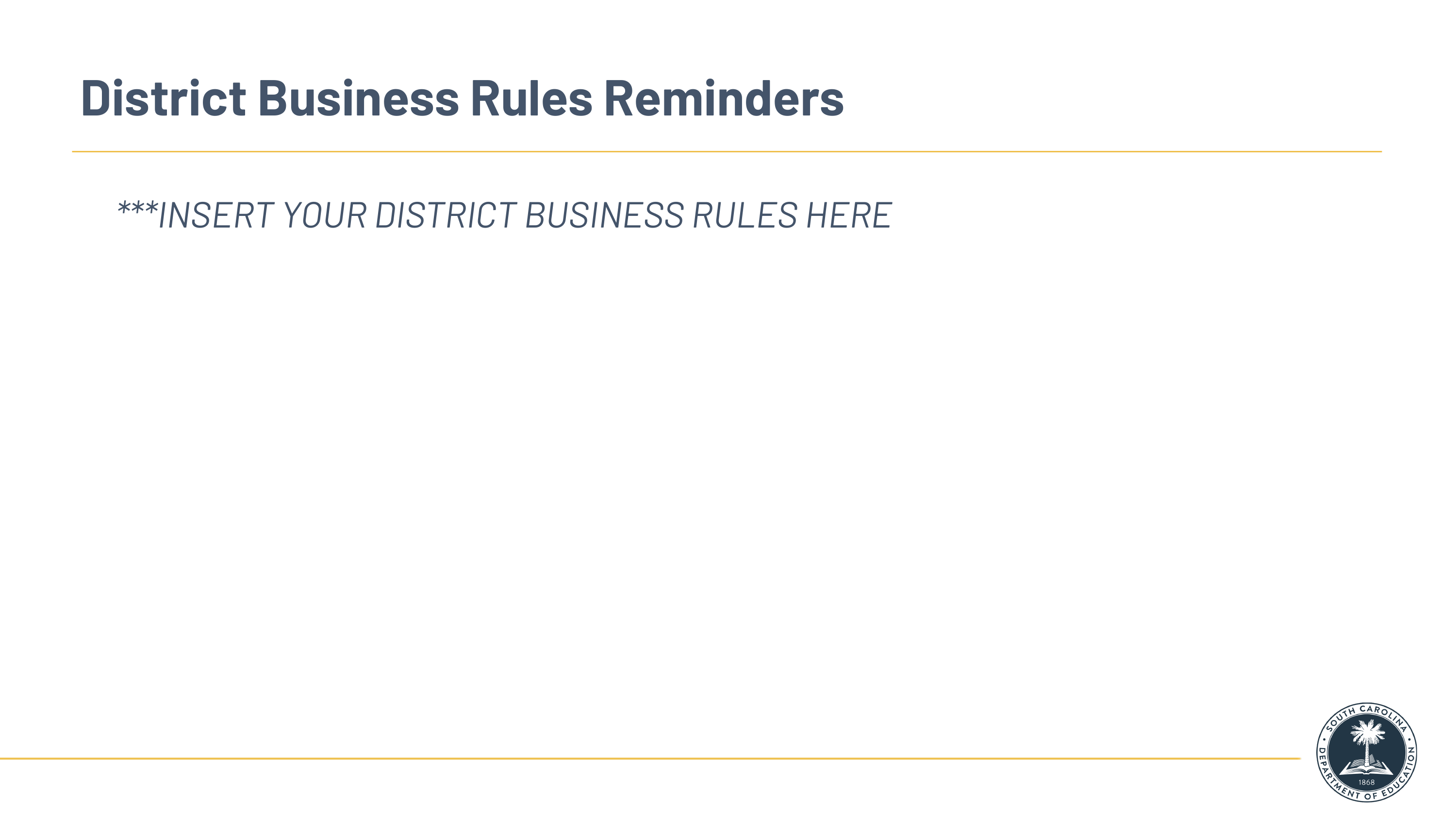

# District Business Rules Reminders
***INSERT YOUR DISTRICT BUSINESS RULES HERE